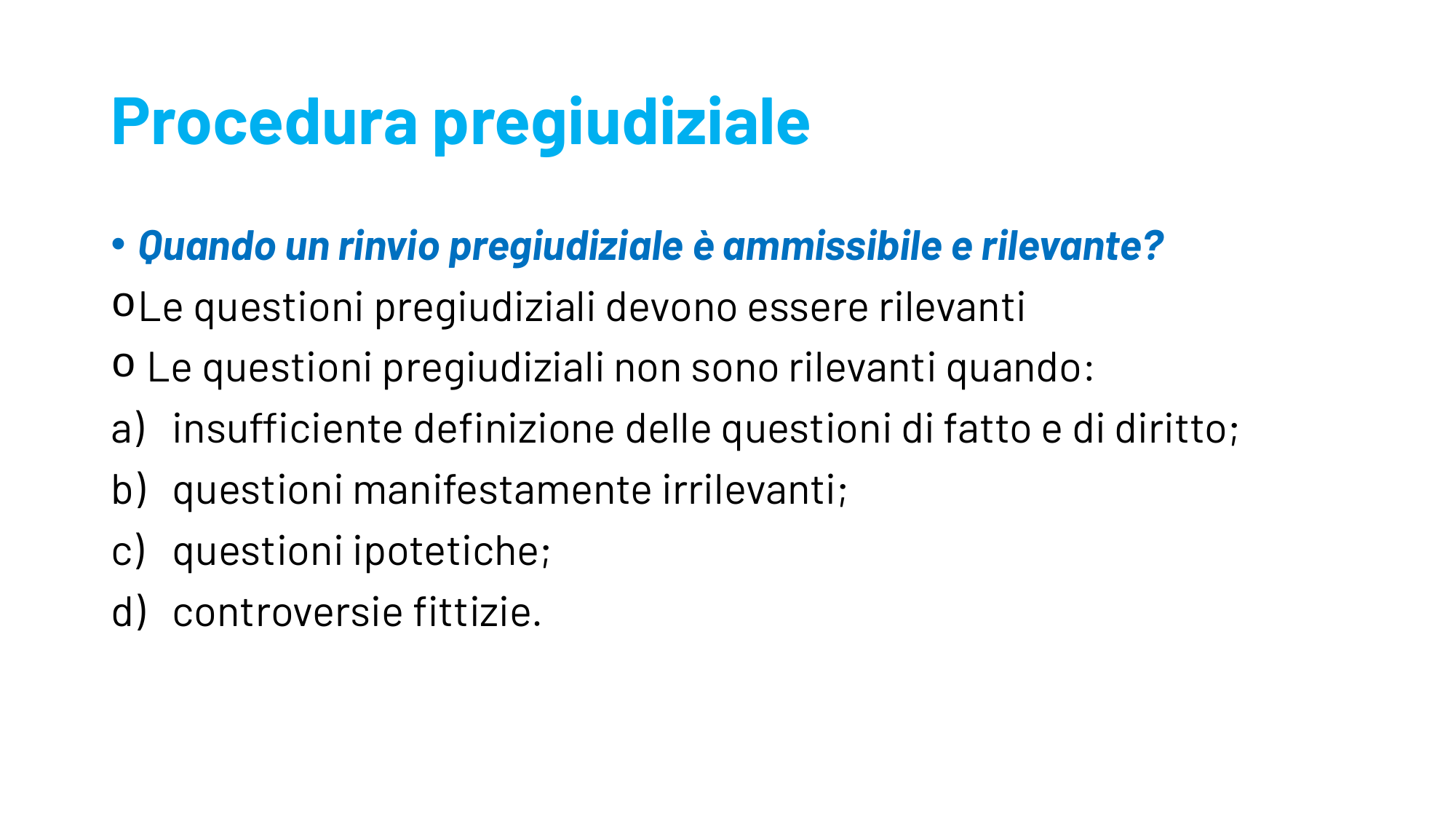

# Procedura pregiudiziale
Quando un rinvio pregiudiziale è ammissibile e rilevante?
Le questioni pregiudiziali devono essere rilevanti
 Le questioni pregiudiziali non sono rilevanti quando:
insufficiente definizione delle questioni di fatto e di diritto;
questioni manifestamente irrilevanti;
questioni ipotetiche;
controversie fittizie.